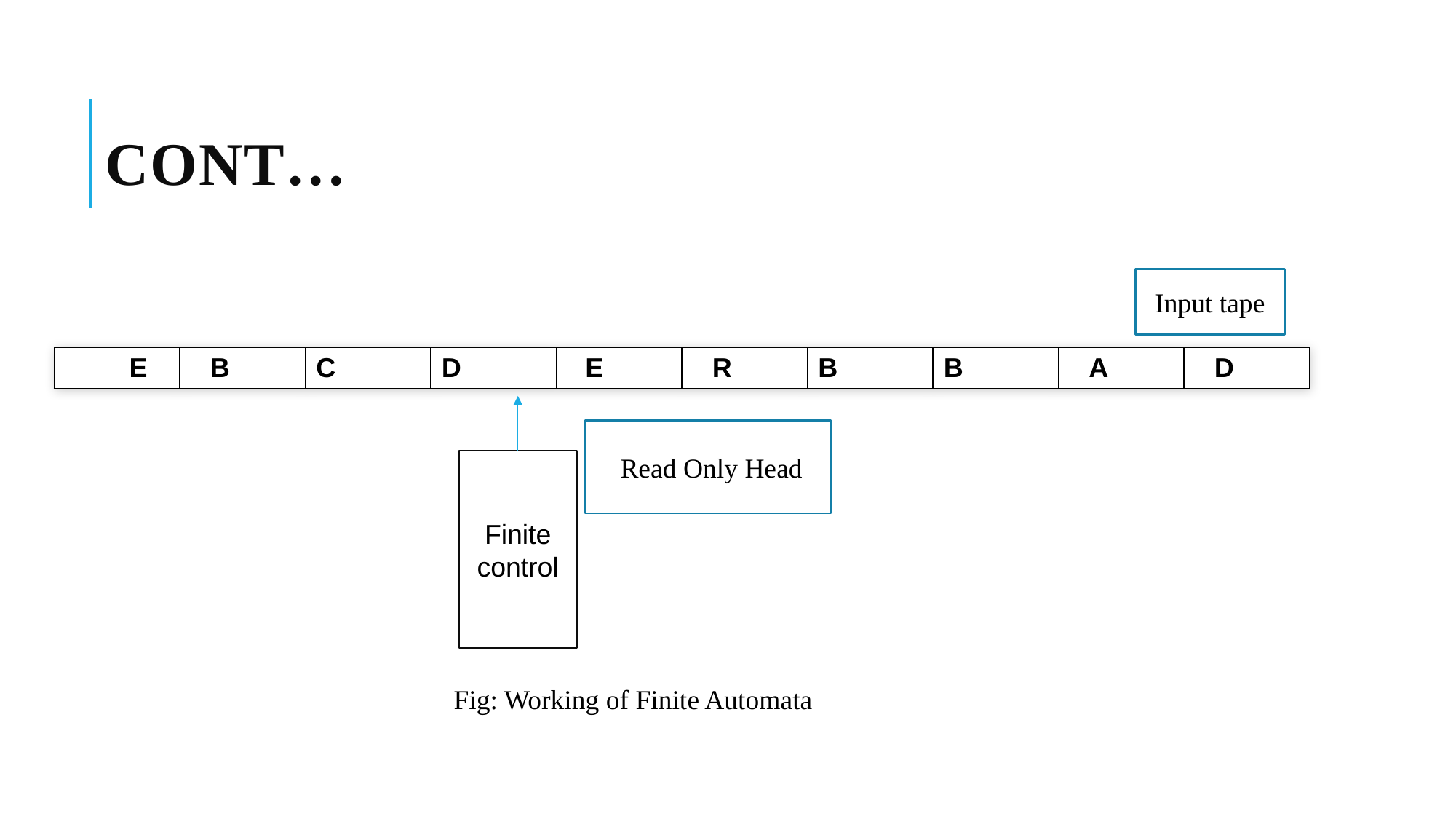

# Cont…
Input tape
| EE | BB | C | D | EE | RR | B | B | AA | DD |
| --- | --- | --- | --- | --- | --- | --- | --- | --- | --- |
 Read Only Head
Finite control

Fig: Working of Finite Automata